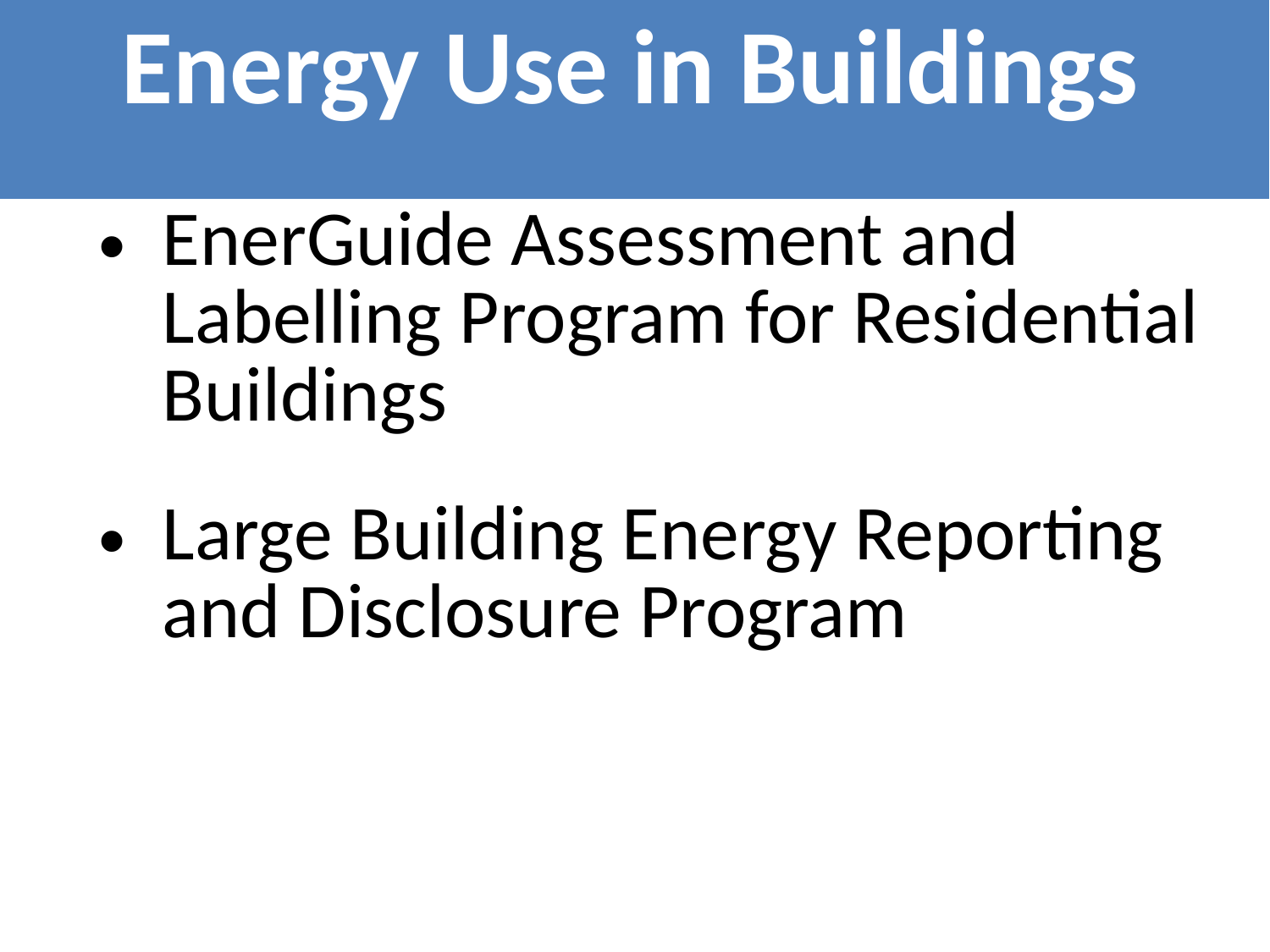

| Energy Use in Buildings |
| --- |
| EnerGuide Assessment and Labelling Program for Residential Buildings Large Building Energy Reporting and Disclosure Program |